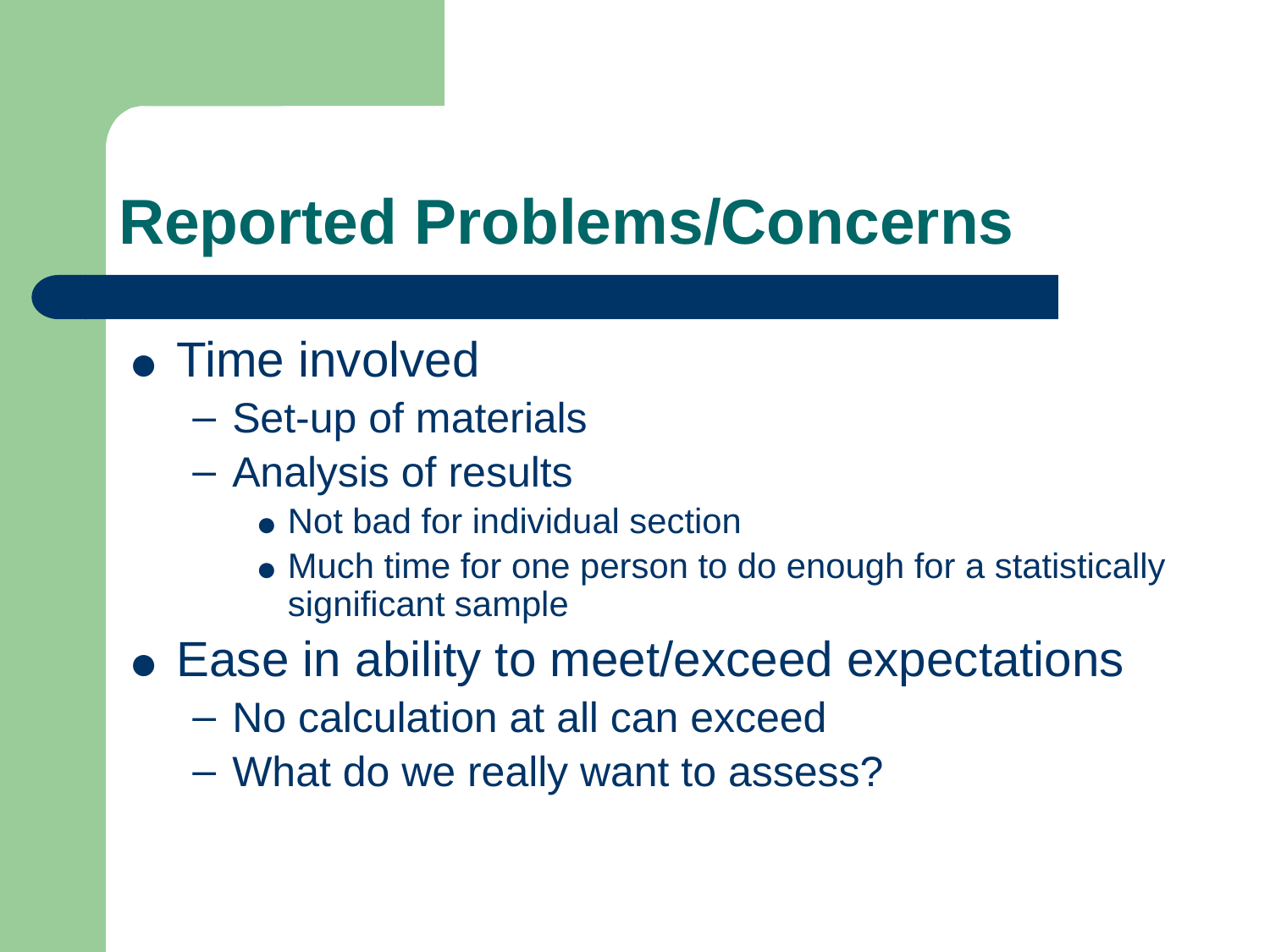

# Reported Problems/Concerns
Time involved
Set-up of materials
Analysis of results
Not bad for individual section
Much time for one person to do enough for a statistically significant sample
Ease in ability to meet/exceed expectations
No calculation at all can exceed
What do we really want to assess?